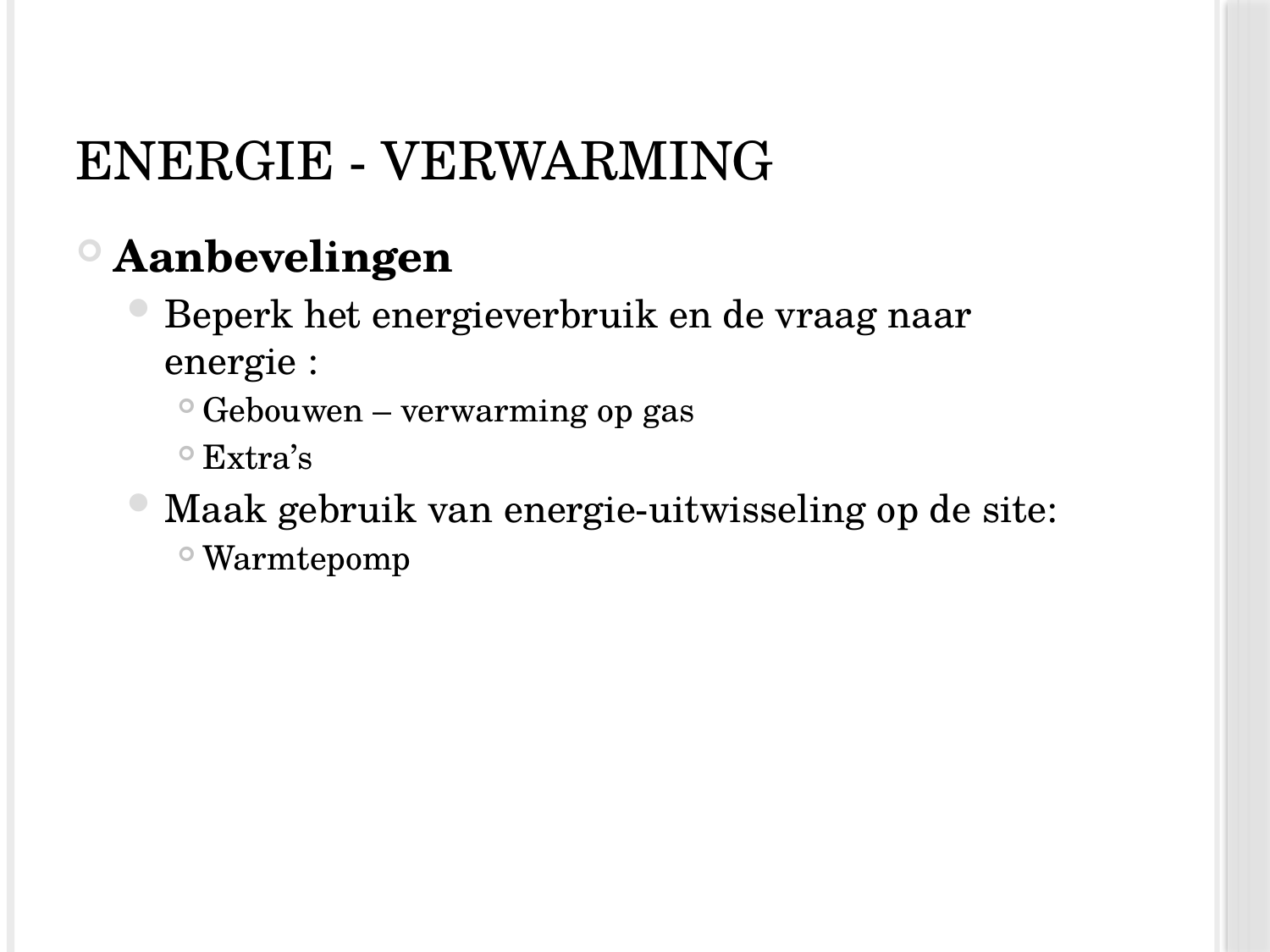

# Energie - Verwarming
Aanbevelingen
Beperk het energieverbruik en de vraag naar energie :
Gebouwen – verwarming op gas
Extra’s
Maak gebruik van energie-uitwisseling op de site:
Warmtepomp